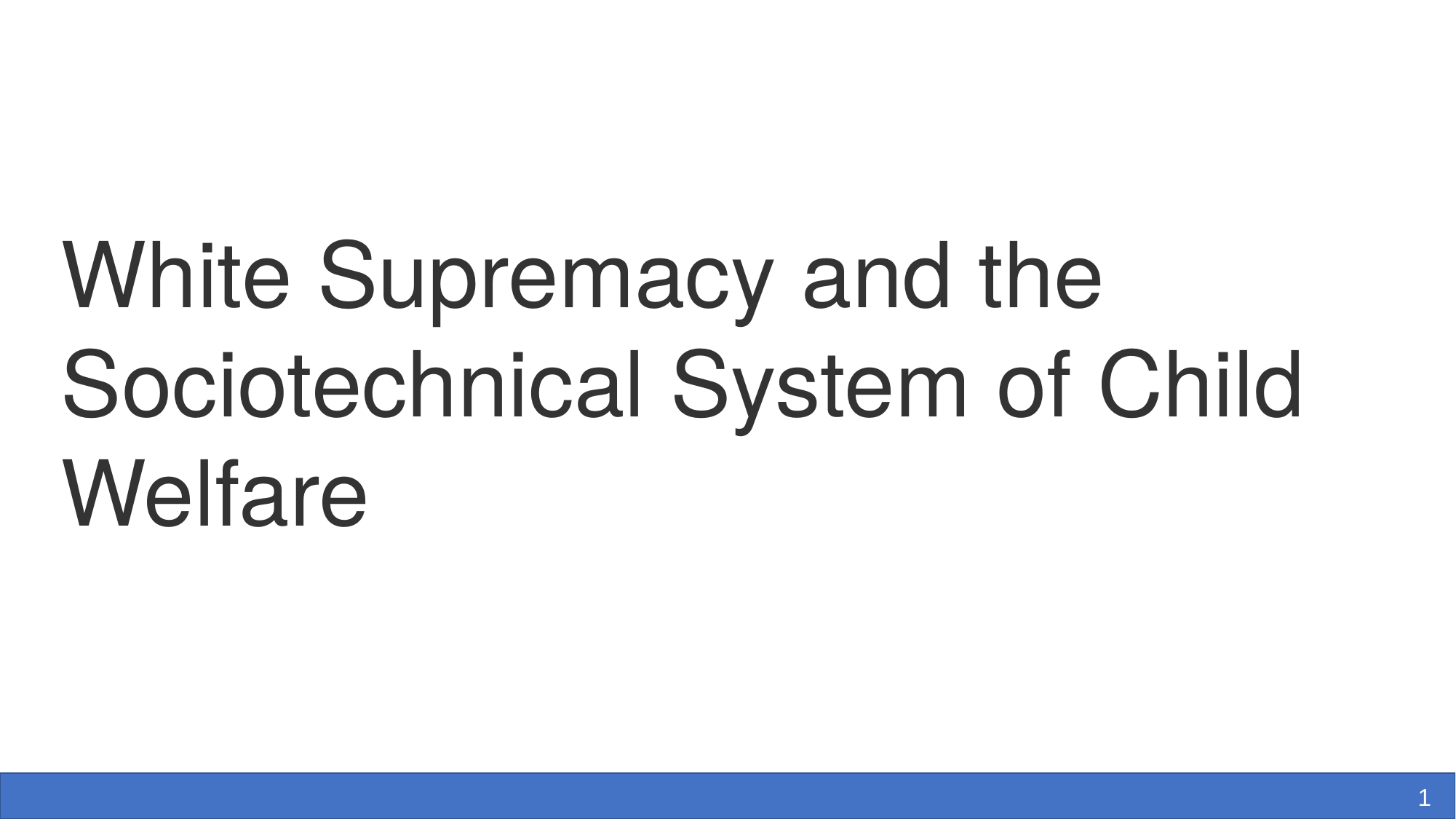

White Supremacy and the Sociotechnical System of Child Welfare
1